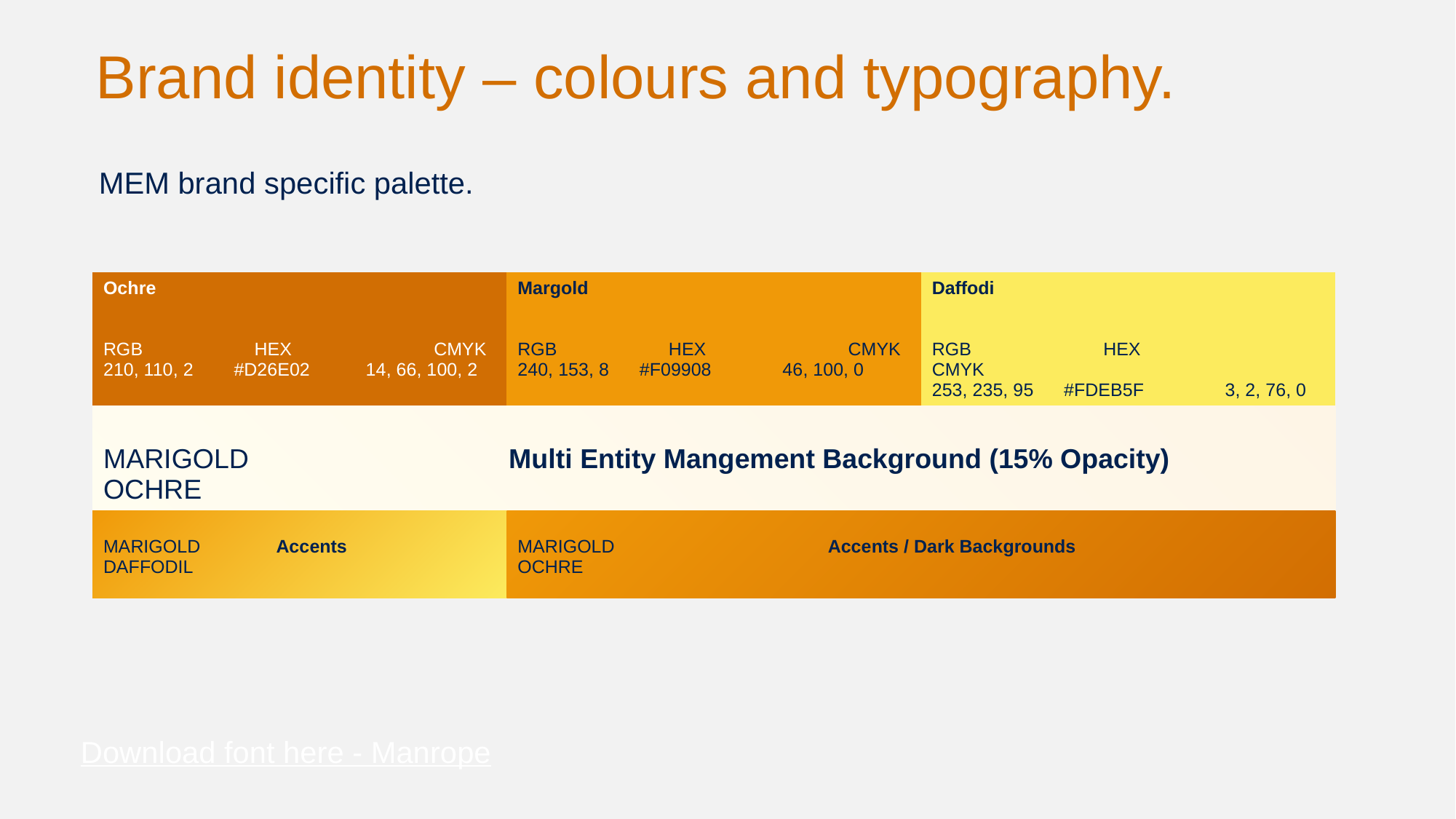

# Brand identity – colours and typography.
MEM brand specific palette.
| Ochre RGB HEX CMYK 210, 110, 2 #D26E02 14, 66, 100, 2 | Margold RGB HEX CMYK 240, 153, 8 #F09908 46, 100, 0 | Daffodi RGB HEX CMYK 253, 235, 95 #FDEB5F 3, 2, 76, 0 |
| --- | --- | --- |
| MARIGOLD Multi Entity Mangement Background (15% Opacity) OCHRE |  |  |
| MARIGOLD Accents DAFFODIL | MARIGOLD Accents / Dark Backgrounds OCHRE |  |
Download font here - Manrope